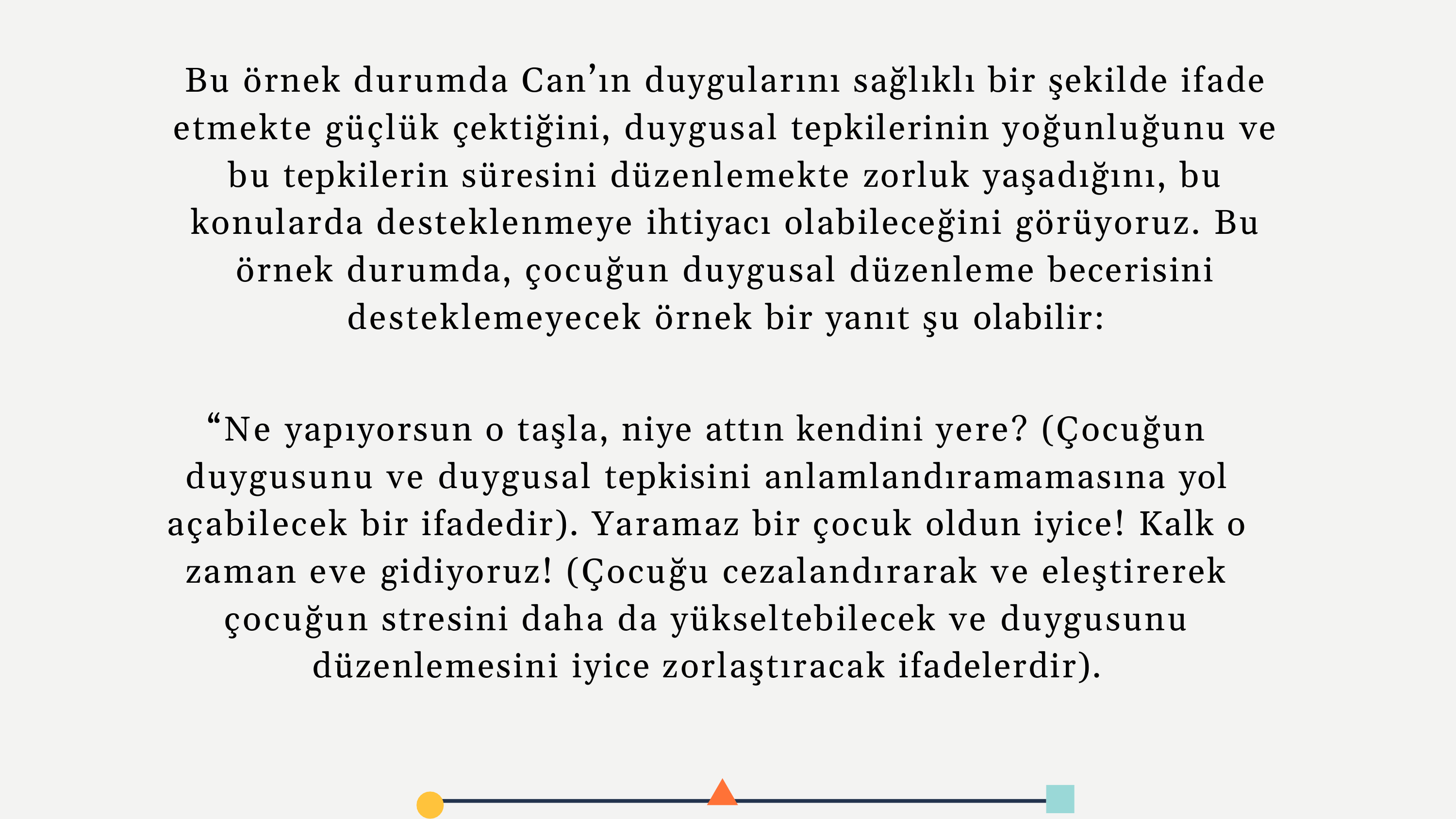

Bu örnek durumda Can’ın duygularını sağlıklı bir şekilde ifade etmekte güçlük çektiğini, duygusal tepkilerinin yoğunluğunu ve bu tepkilerin süresini düzenlemekte zorluk yaşadığını, bu konularda desteklenmeye ihtiyacı olabileceğini görüyoruz. Bu örnek durumda, çocuğun duygusal düzenleme becerisini desteklemeyecek örnek bir yanıt şu olabilir:

“Ne yapıyorsun o taşla, niye attın kendini yere? (Çocuğun duygusunu ve duygusal tepkisini anlamlandıramamasına yol açabilecek bir ifadedir). Yaramaz bir çocuk oldun iyice! Kalk o zaman eve gidiyoruz! (Çocuğu cezalandırarak ve eleştirerek çocuğun stresini daha da yükseltebilecek ve duygusunu düzenlemesini iyice zorlaştıracak ifadelerdir).